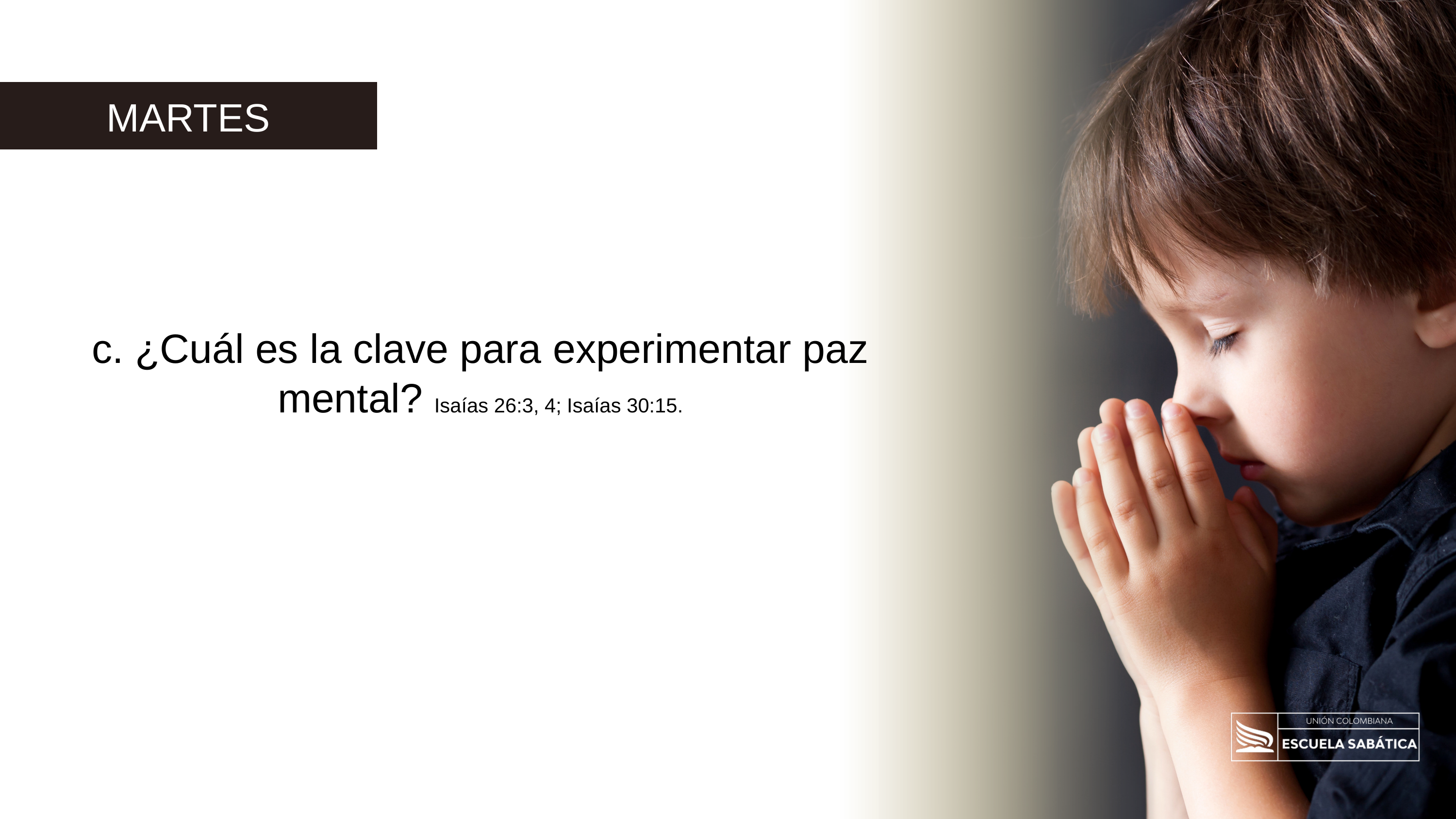

MARTES
c. ¿Cuál es la clave para experimentar paz mental? Isaías 26:3, 4; Isaías 30:15.